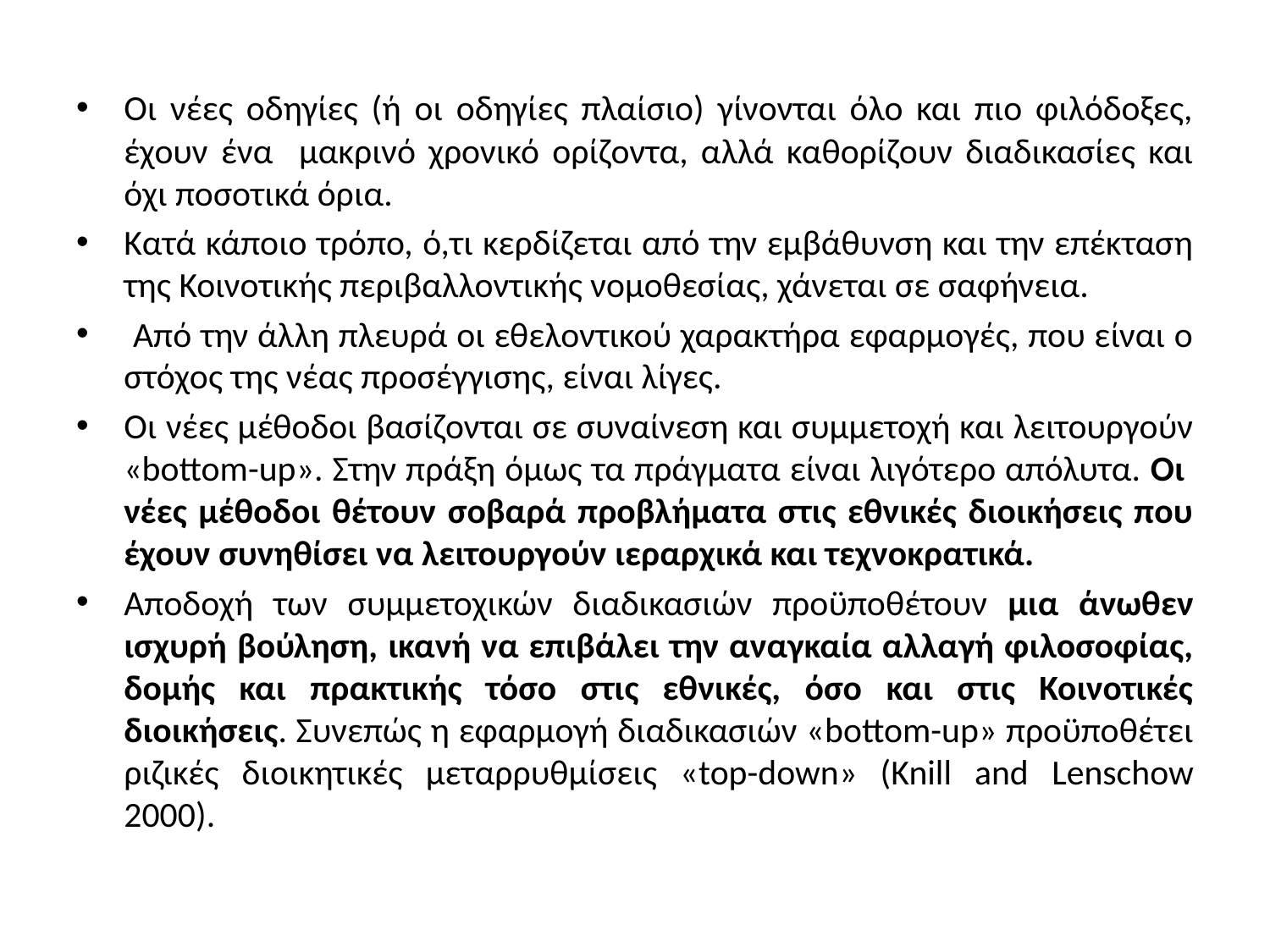

Οι νέες οδηγίες (ή οι οδηγίες πλαίσιο) γίνονται όλο και πιο φιλόδοξες, έχουν ένα  μακρινό χρονικό ορίζοντα, αλλά καθορίζουν διαδικασίες και όχι ποσοτικά όρια.
Κατά κάποιο τρόπο, ό,τι κερδίζεται από την εμβάθυνση και την επέκταση της Κοινοτικής περιβαλλοντικής νομοθεσίας, χάνεται σε σαφήνεια.
 Από την άλλη πλευρά οι εθελοντικού χαρακτήρα εφαρμογές, που είναι ο στόχος της νέας προσέγγισης, είναι λίγες.
Οι νέες μέθοδοι βασίζονται σε συναίνεση και συμμετοχή και λειτουργούν «bottom-up». Στην πράξη όμως τα πράγματα είναι λιγότερο απόλυτα. Οι  νέες μέθοδοι θέτουν σοβαρά προβλήματα στις εθνικές διοικήσεις που έχουν συνηθίσει να λειτουργούν ιεραρχικά και τεχνοκρατικά.
Αποδοχή των συμμετοχικών διαδικασιών προϋποθέτουν μια άνωθεν ισχυρή βούληση, ικανή να επιβάλει την αναγκαία αλλαγή φιλοσοφίας, δομής και πρακτικής τόσο στις εθνικές, όσο και στις Κοινοτικές διοικήσεις. Συνεπώς η εφαρμογή διαδικασιών «bottom-up» προϋποθέτει ριζικές διοικητικές μεταρρυθμίσεις «top-down» (Knill and Lenschow 2000).